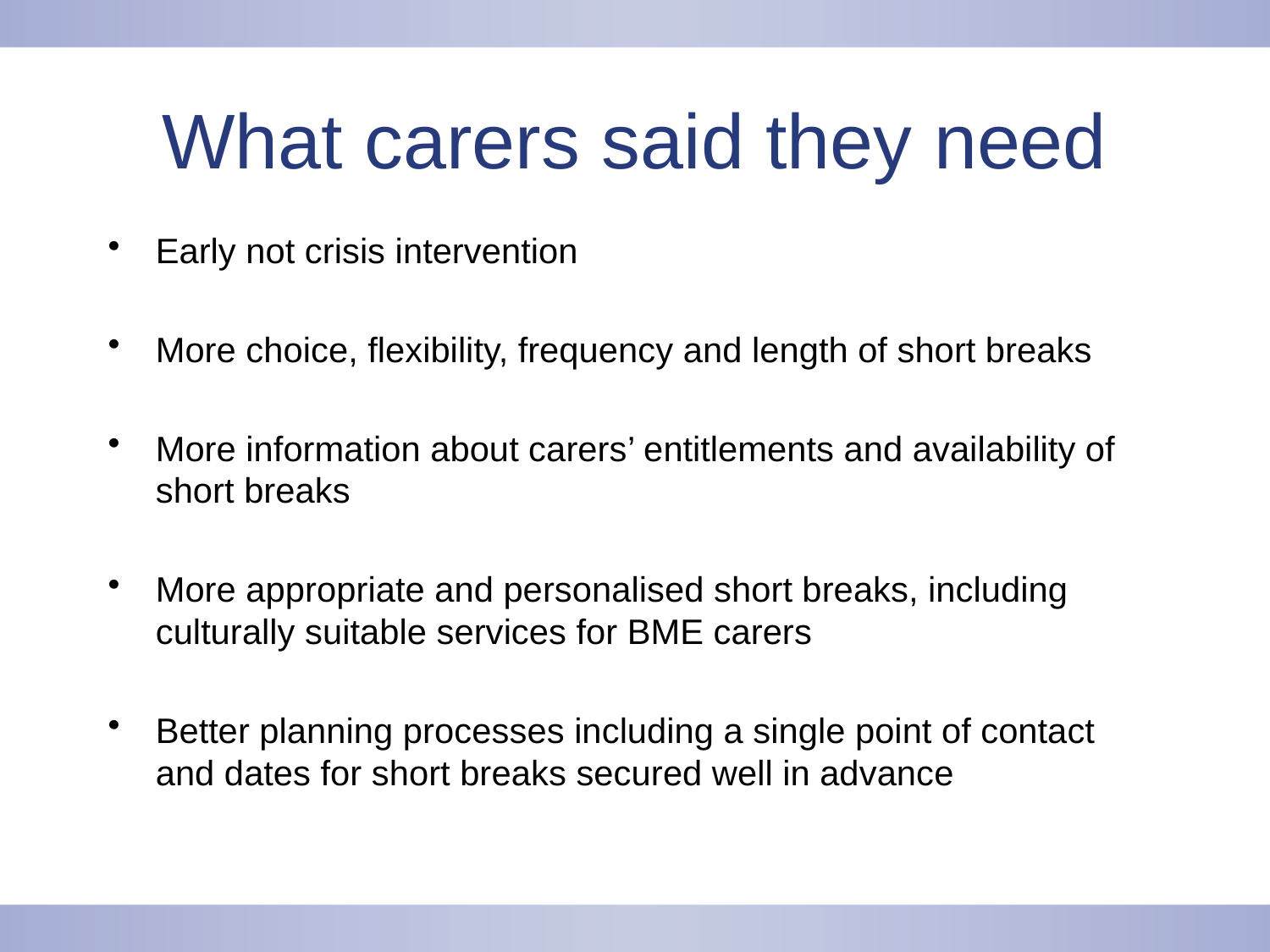

# What carers said they need
Early not crisis intervention

More choice, flexibility, frequency and length of short breaks

More information about carers’ entitlements and availability of short breaks

More appropriate and personalised short breaks, including culturally suitable services for BME carers

Better planning processes including a single point of contact and dates for short breaks secured well in advance